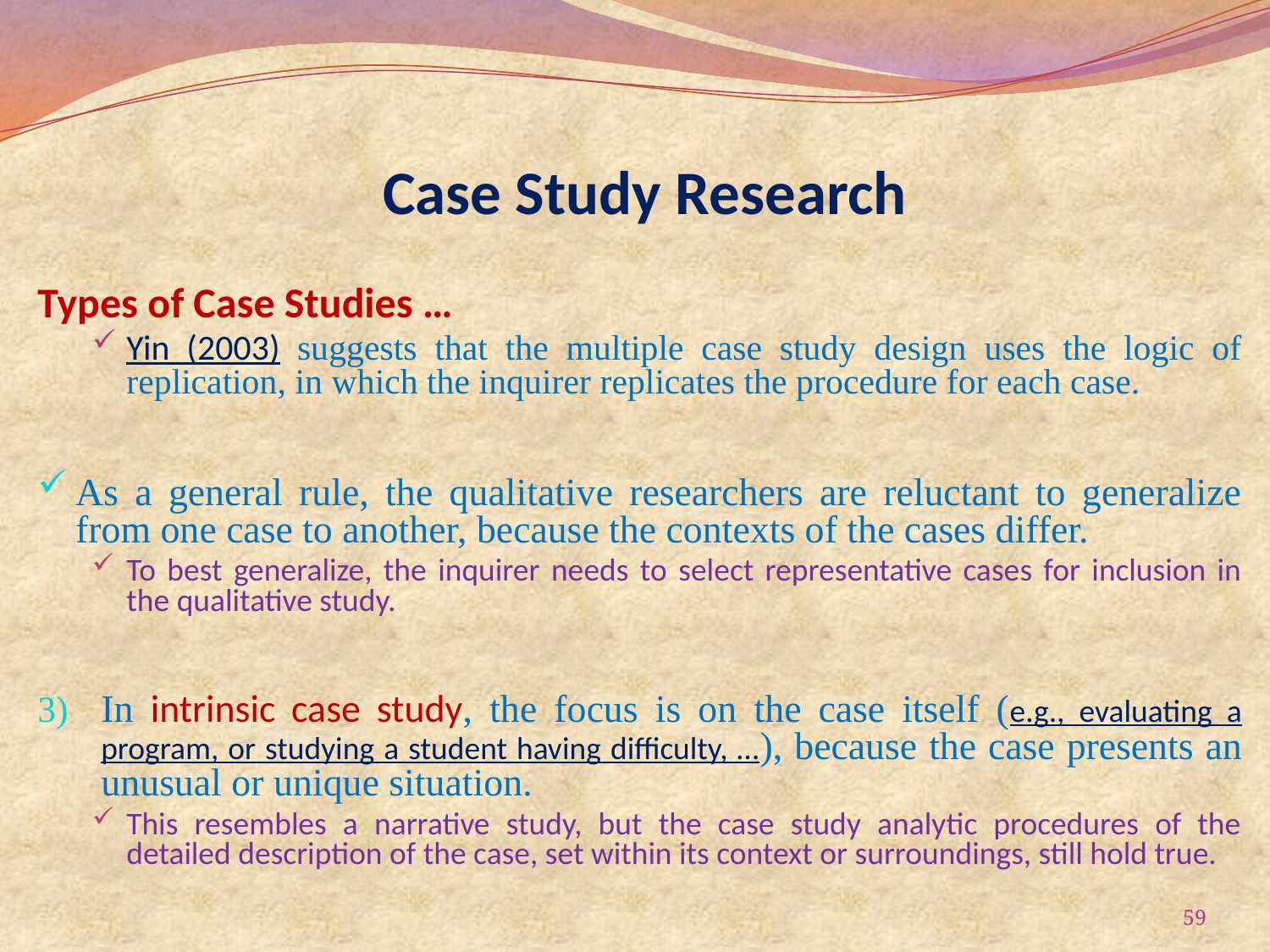

# Case Study Research
Types of Case Studies …
Yin (2003) suggests that the multiple case study design uses the logic of replication, in which the inquirer replicates the procedure for each case.

As a general rule, the qualitative researchers are reluctant to generalize from one case to another, because the contexts of the cases differ.
To best generalize, the inquirer needs to select representative cases for inclusion in the qualitative study.

In intrinsic case study, the focus is on the case itself (e.g., evaluating a program, or studying a student having difficulty, …), because the case presents an unusual or unique situation.
This resembles a narrative study, but the case study analytic procedures of the detailed description of the case, set within its context or surroundings, still hold true.
59